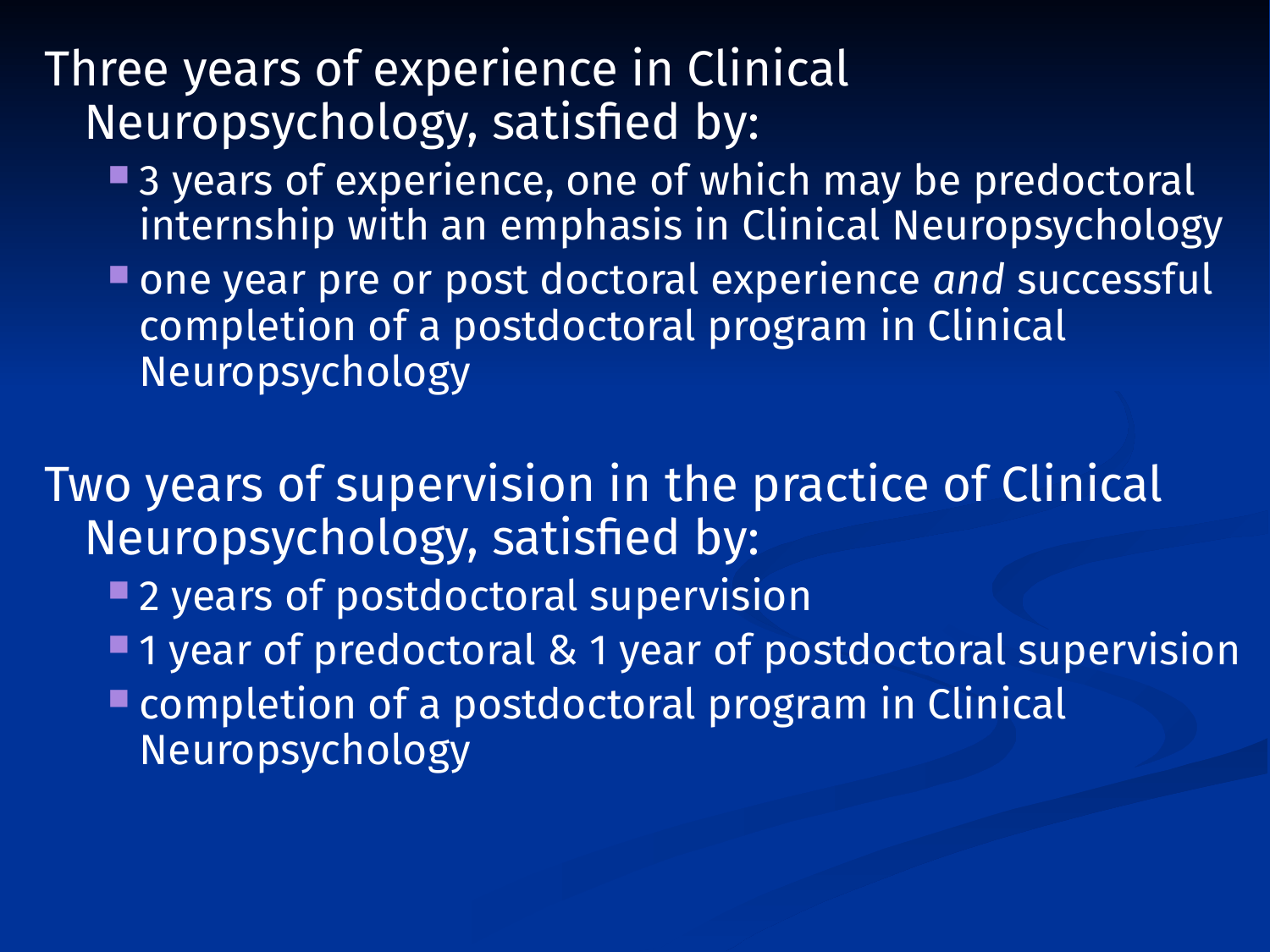

Three years of experience in Clinical Neuropsychology, satisfied by:
3 years of experience, one of which may be predoctoral internship with an emphasis in Clinical Neuropsychology
one year pre or post doctoral experience and successful completion of a postdoctoral program in Clinical Neuropsychology

Two years of supervision in the practice of Clinical Neuropsychology, satisfied by:
2 years of postdoctoral supervision
1 year of predoctoral & 1 year of postdoctoral supervision
completion of a postdoctoral program in Clinical Neuropsychology